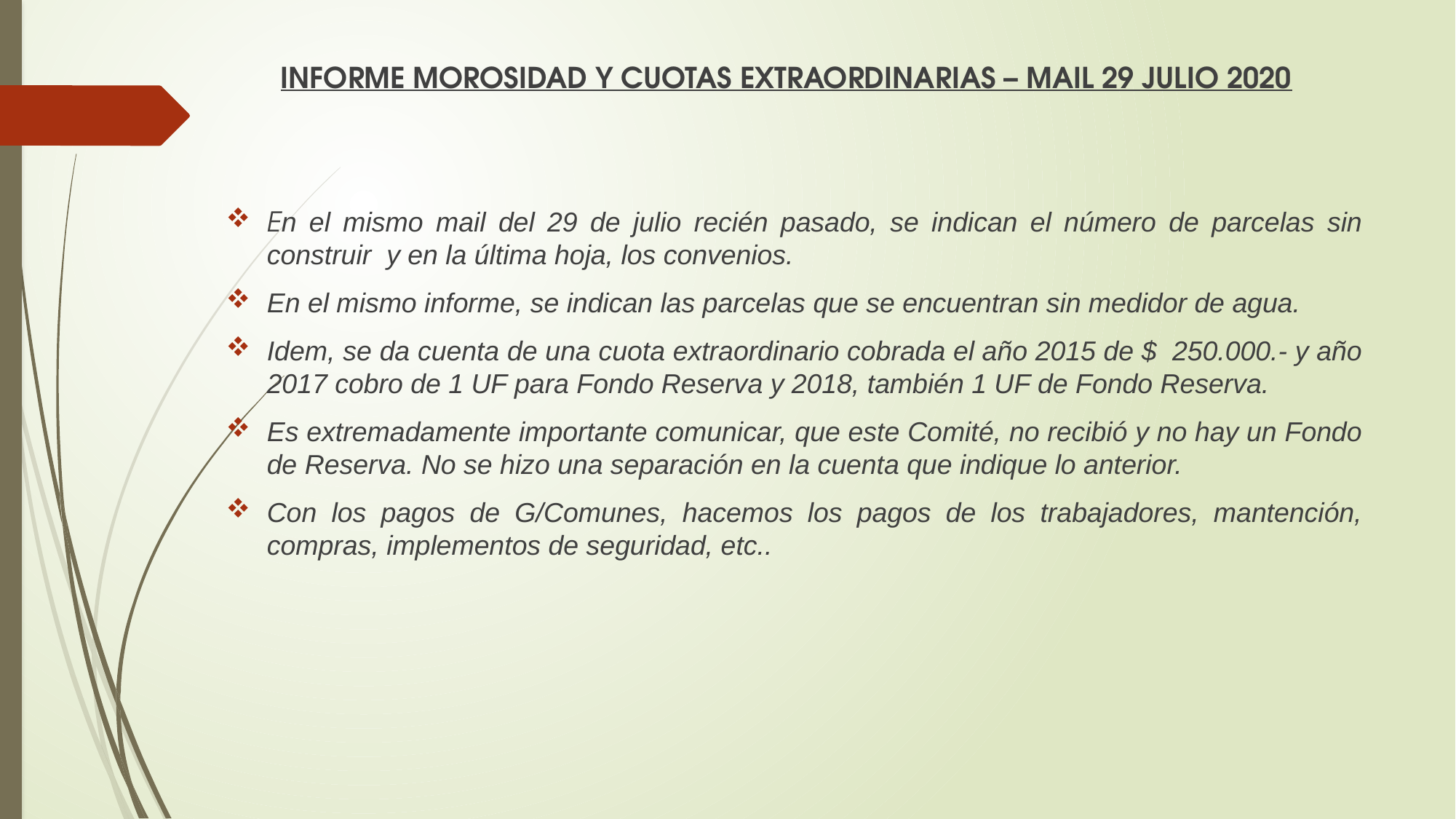

INFORME MOROSIDAD Y CUOTAS EXTRAORDINARIAS – MAIL 29 JULIO 2020

En el mismo mail del 29 de julio recién pasado, se indican el número de parcelas sin construir  y en la última hoja, los convenios.
En el mismo informe, se indican las parcelas que se encuentran sin medidor de agua.
Idem, se da cuenta de una cuota extraordinario cobrada el año 2015 de $  250.000.- y año 2017 cobro de 1 UF para Fondo Reserva y 2018, también 1 UF de Fondo Reserva.
Es extremadamente importante comunicar, que este Comité, no recibió y no hay un Fondo de Reserva. No se hizo una separación en la cuenta que indique lo anterior.
Con los pagos de G/Comunes, hacemos los pagos de los trabajadores, mantención, compras, implementos de seguridad, etc..